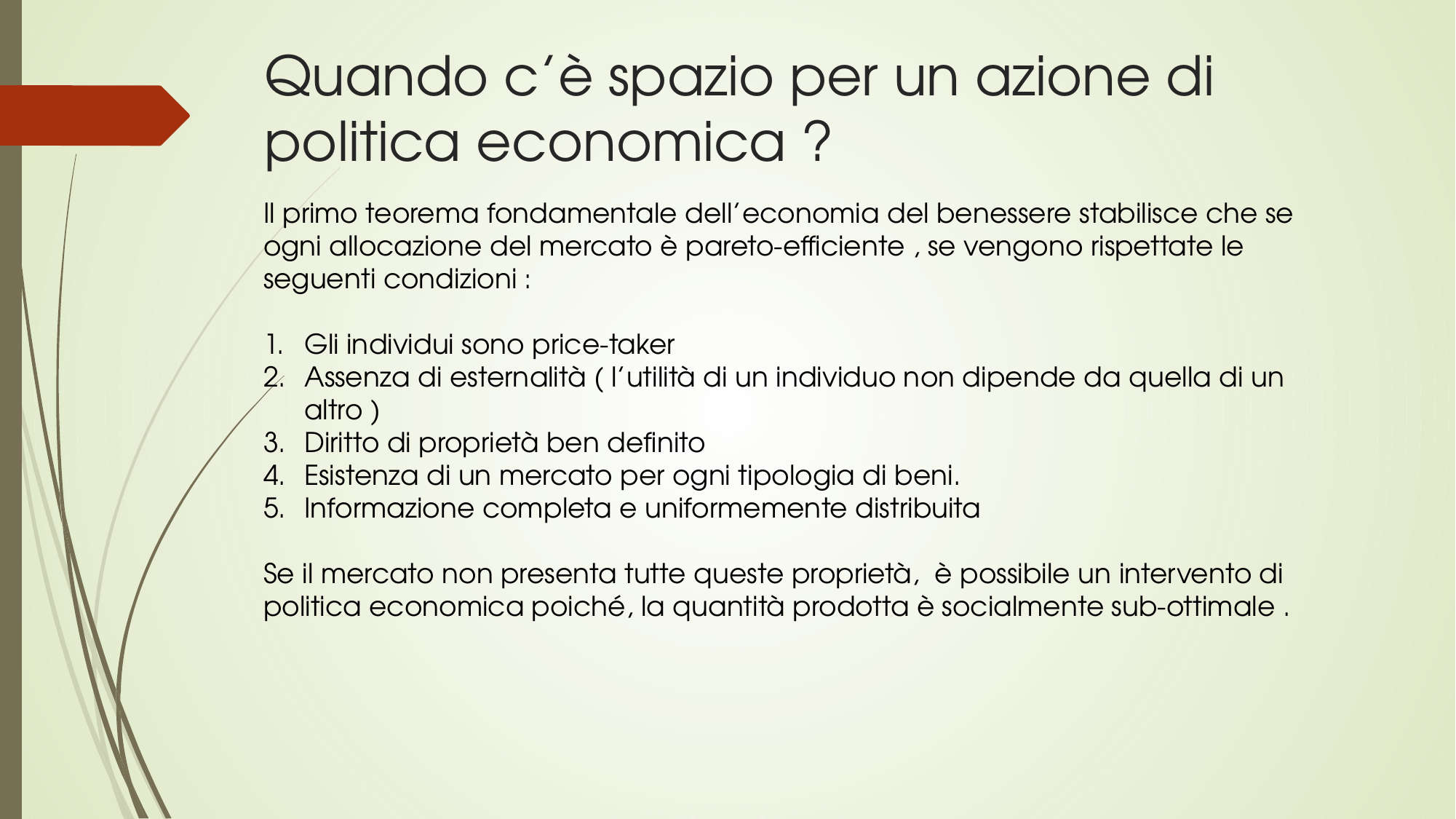

# Quando c’è spazio per un azione di politica economica ?
Il primo teorema fondamentale dell’economia del benessere stabilisce che se ogni allocazione del mercato è pareto-efficiente , se vengono rispettate le seguenti condizioni :

Gli individui sono price-taker
Assenza di esternalità ( l’utilità di un individuo non dipende da quella di un altro )
Diritto di proprietà ben definito
Esistenza di un mercato per ogni tipologia di beni.
Informazione completa e uniformemente distribuita

Se il mercato non presenta tutte queste proprietà,  è possibile un intervento di politica economica poiché, la quantità prodotta è socialmente sub-ottimale .